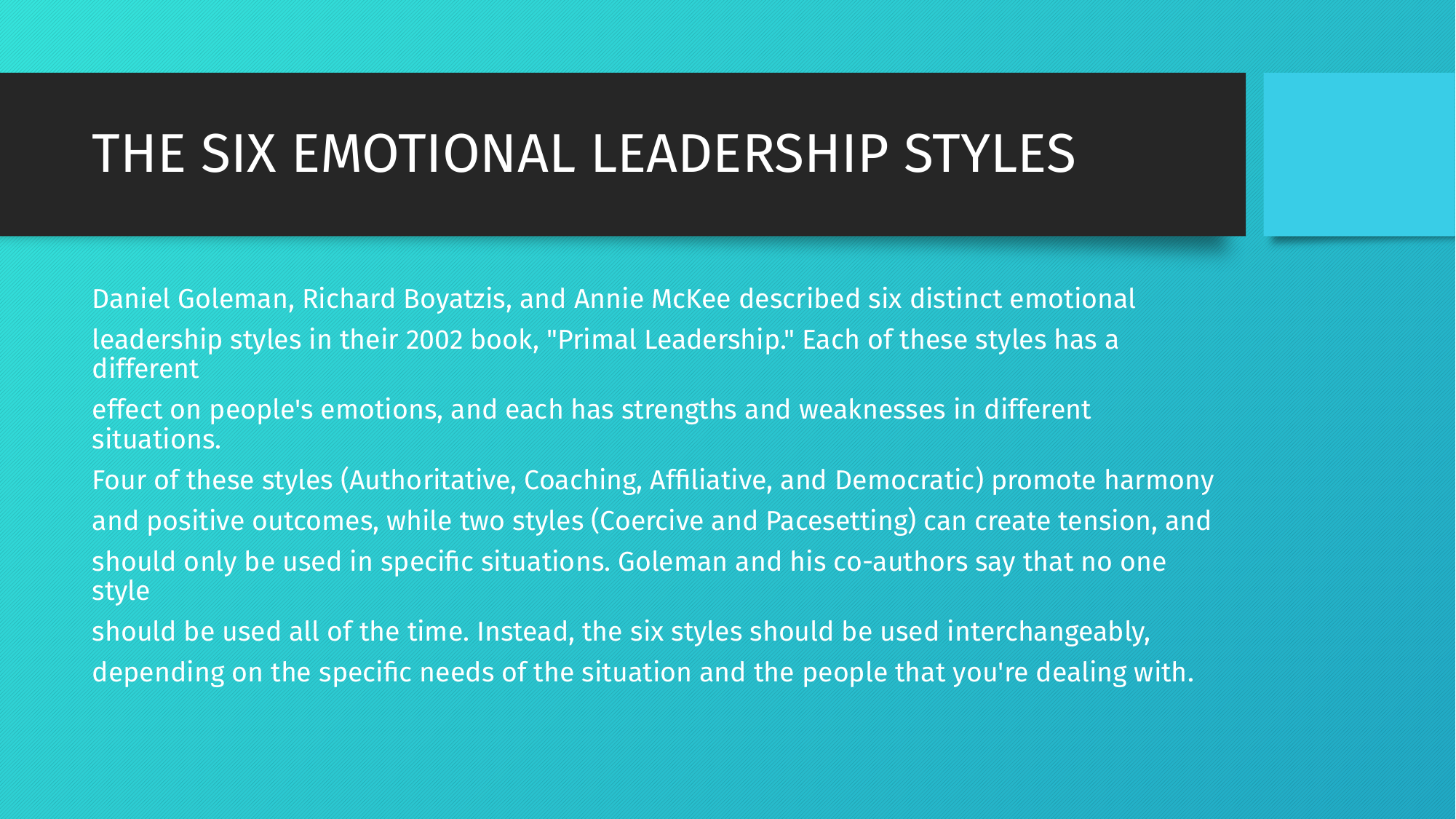

# THE SIX EMOTIONAL LEADERSHIP STYLES
Daniel Goleman, Richard Boyatzis, and Annie McKee described six distinct emotional
leadership styles in their 2002 book, "Primal Leadership." Each of these styles has a different
effect on people's emotions, and each has strengths and weaknesses in different situations.
Four of these styles (Authoritative, Coaching, Affiliative, and Democratic) promote harmony
and positive outcomes, while two styles (Coercive and Pacesetting) can create tension, and
should only be used in specific situations. Goleman and his co-authors say that no one style
should be used all of the time. Instead, the six styles should be used interchangeably,
depending on the specific needs of the situation and the people that you're dealing with.